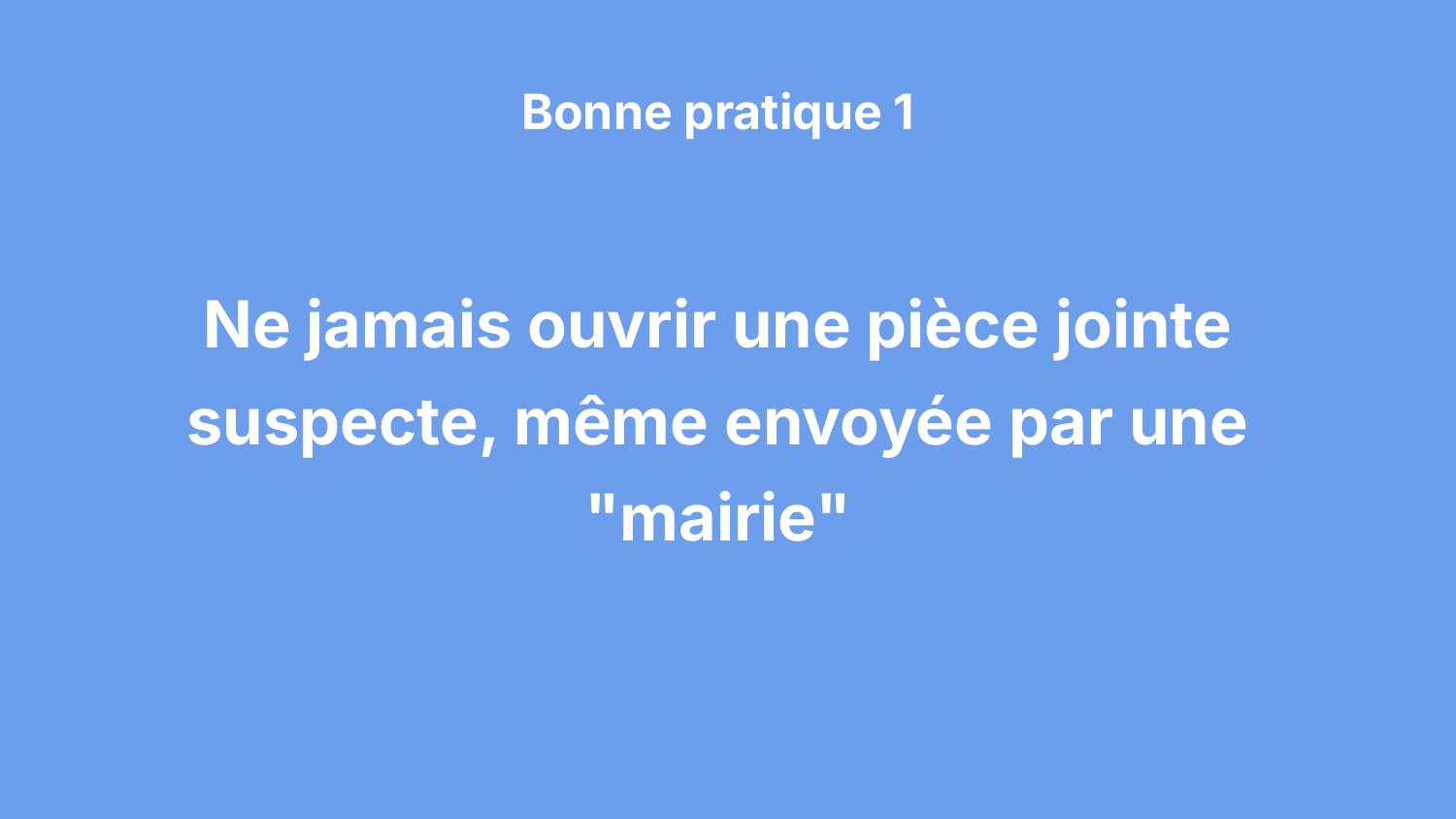

Bonne pratique 1
Ne jamais ouvrir une pièce jointe suspecte, même envoyée par une "mairie"